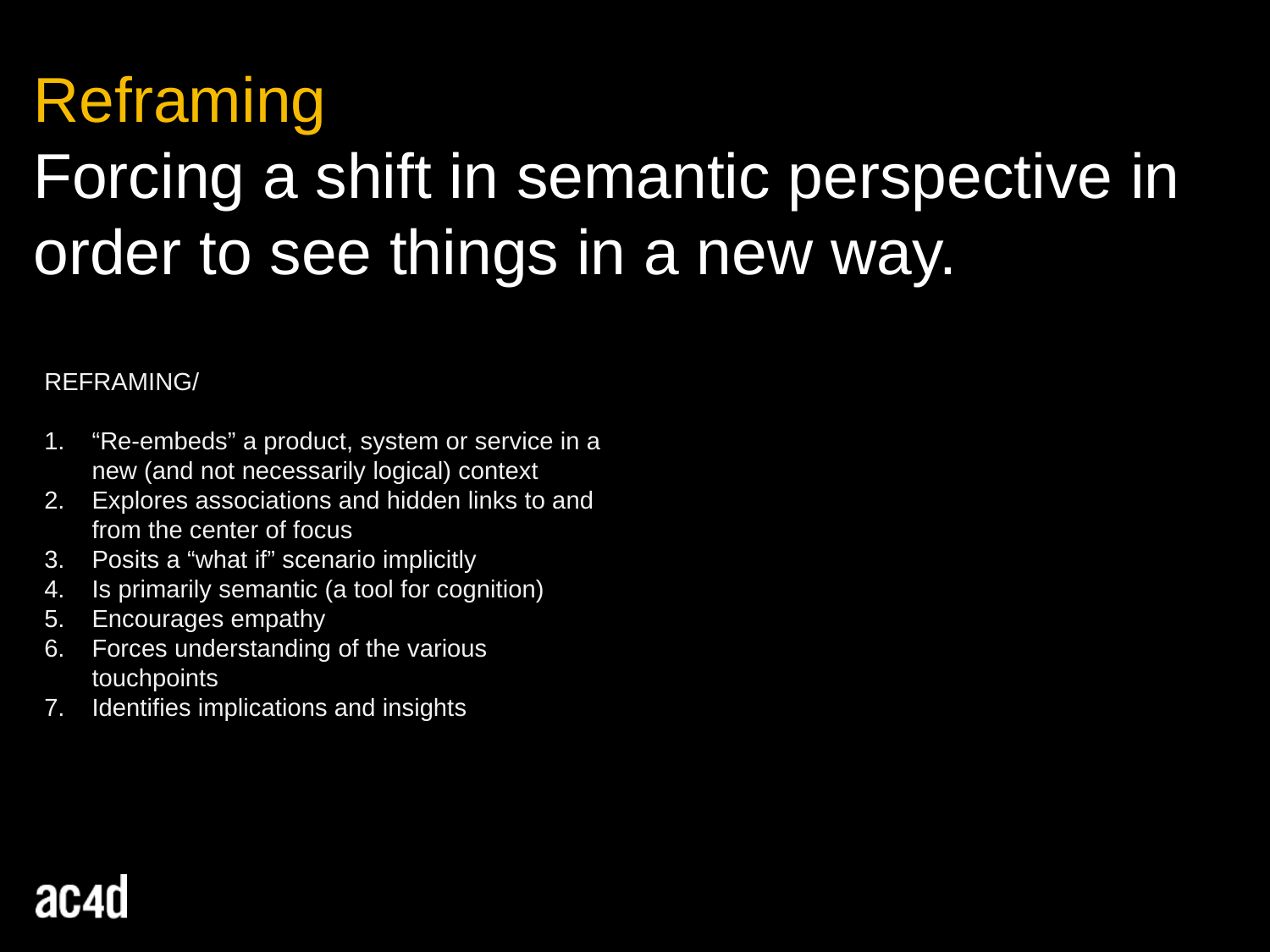

Reframing
Forcing a shift in semantic perspective in order to see things in a new way.
REFRAMING/

“Re-embeds” a product, system or service in a new (and not necessarily logical) context
Explores associations and hidden links to and from the center of focus
Posits a “what if” scenario implicitly
Is primarily semantic (a tool for cognition)
Encourages empathy
Forces understanding of the various touchpoints
Identifies implications and insights